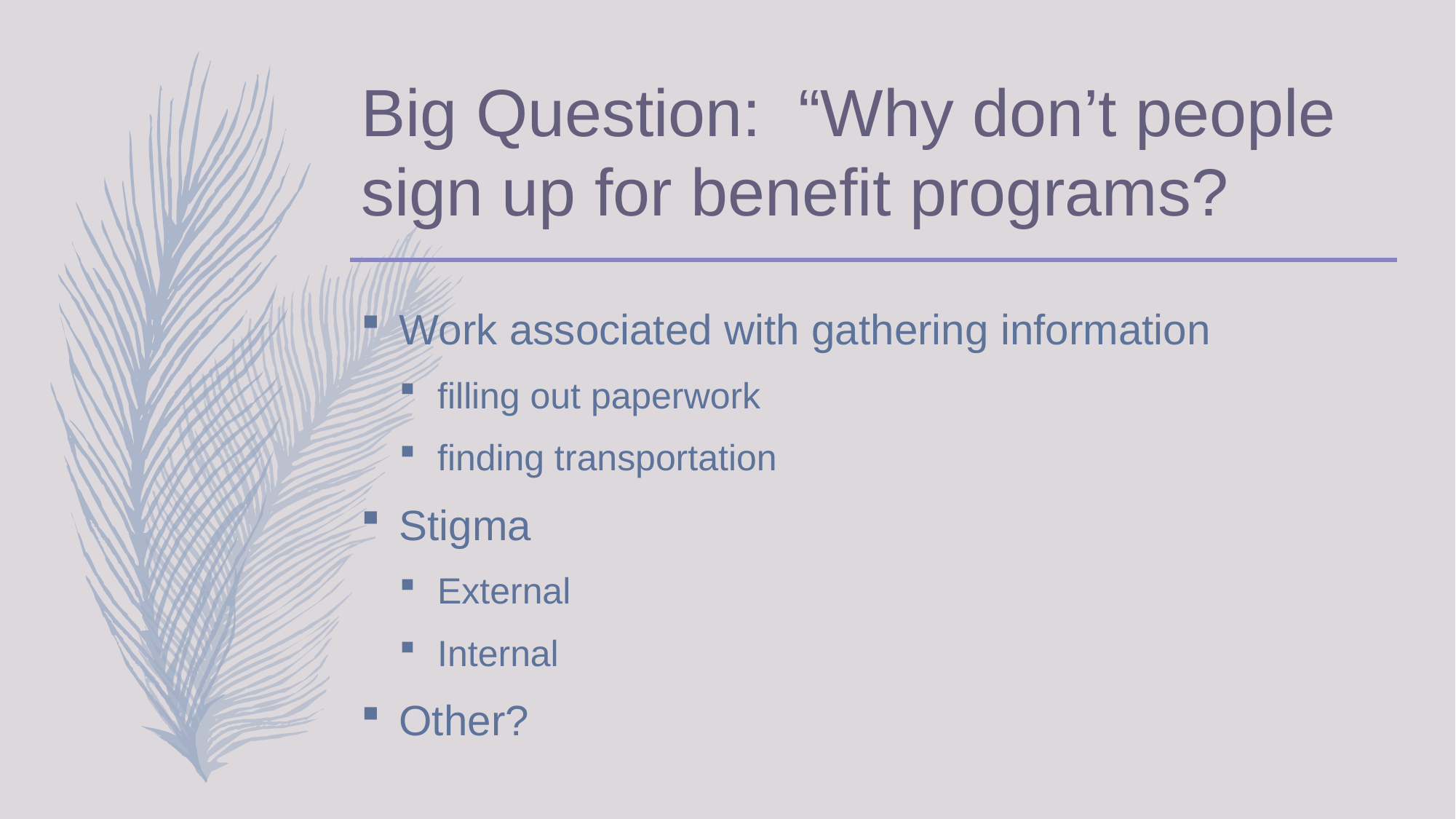

# Big Question:  “Why don’t people sign up for benefit programs?
Work associated with gathering information
filling out paperwork
finding transportation
Stigma
External
Internal
Other?